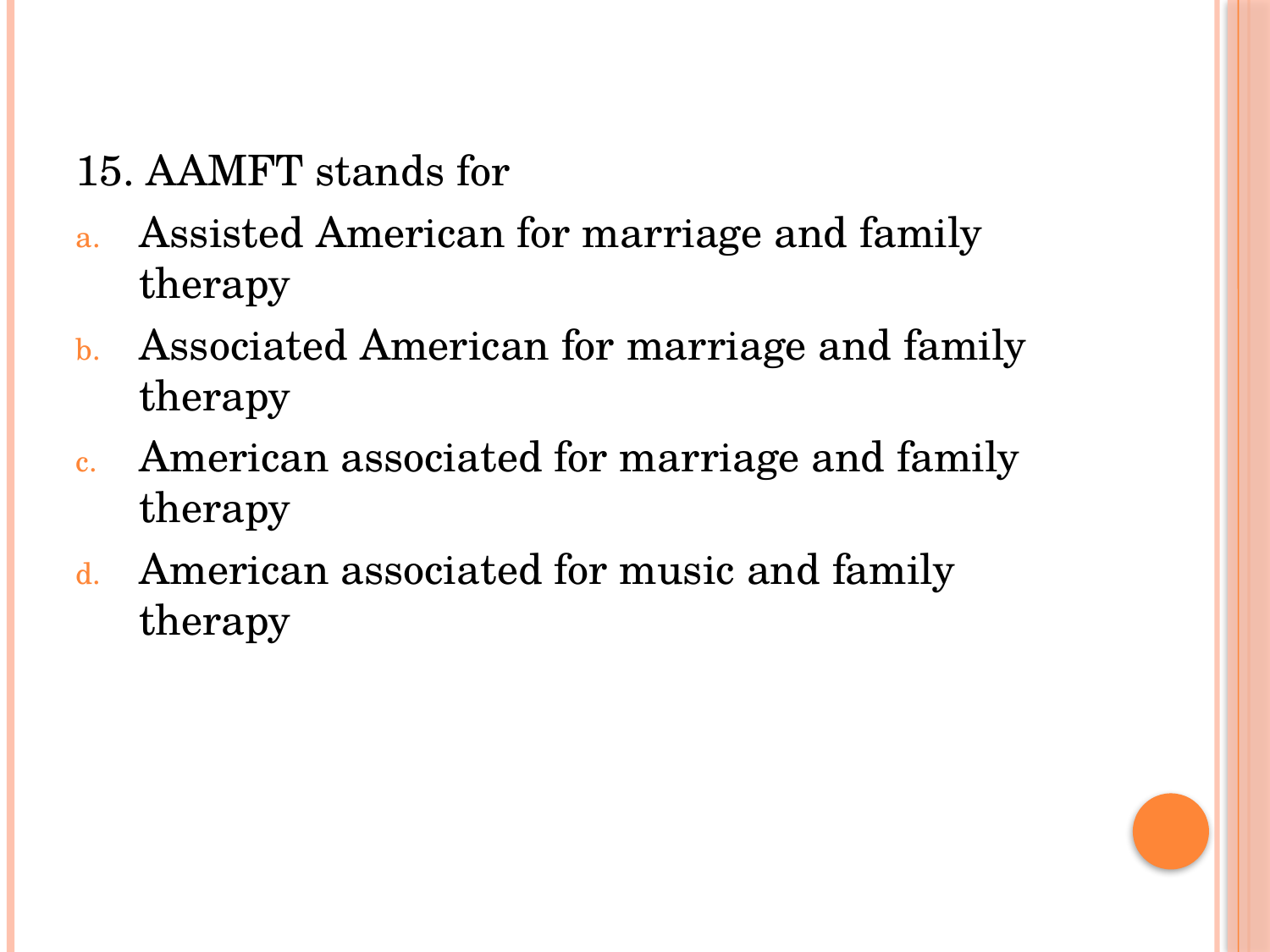

15. AAMFT stands for
Assisted American for marriage and family therapy
Associated American for marriage and family therapy
American associated for marriage and family therapy
American associated for music and family therapy